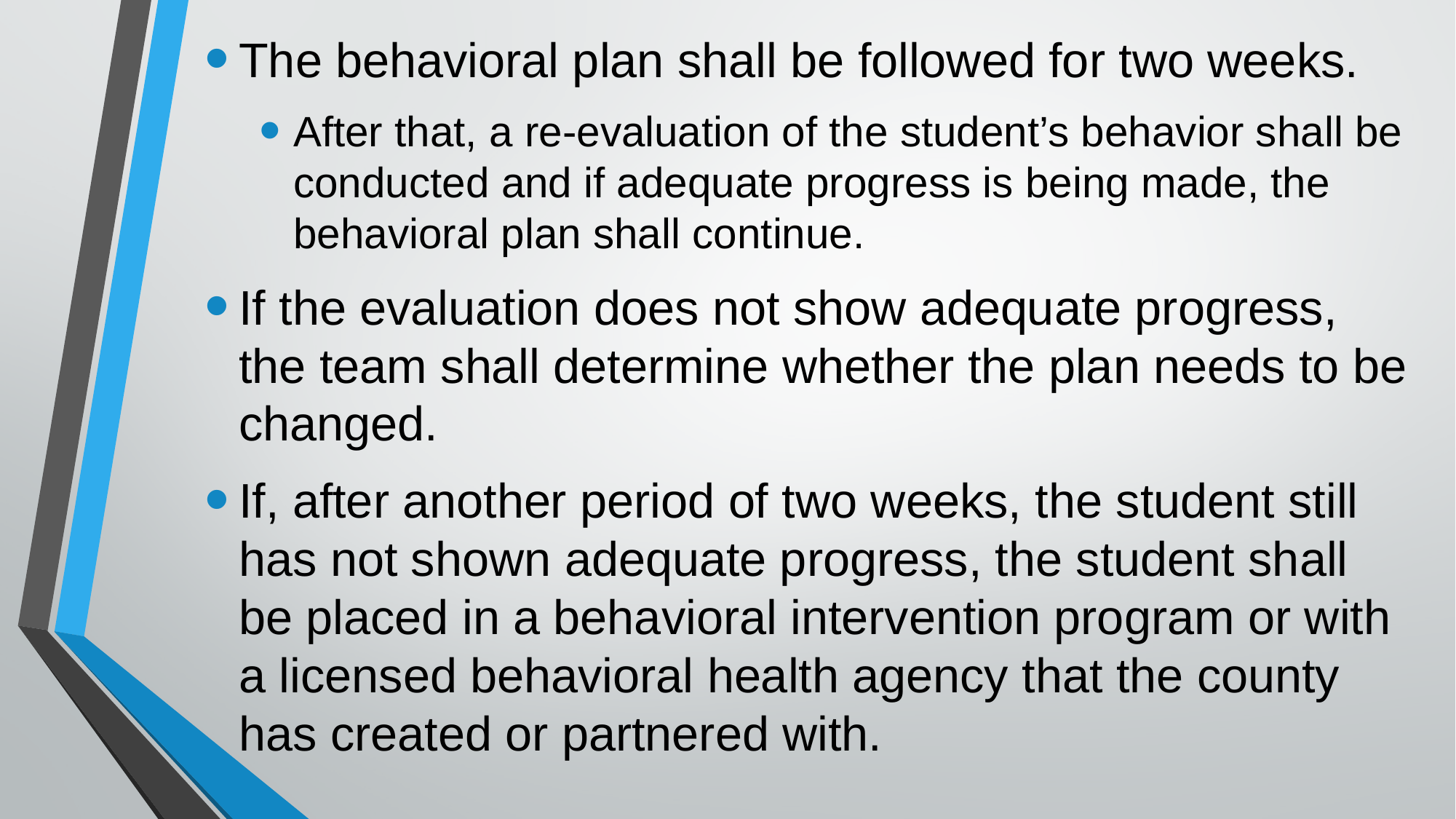

The behavioral plan shall be followed for two weeks.
After that, a re-evaluation of the student’s behavior shall be conducted and if adequate progress is being made, the behavioral plan shall continue.
If the evaluation does not show adequate progress, the team shall determine whether the plan needs to be changed.
If, after another period of two weeks, the student still has not shown adequate progress, the student shall be placed in a behavioral intervention program or with a licensed behavioral health agency that the county has created or partnered with.